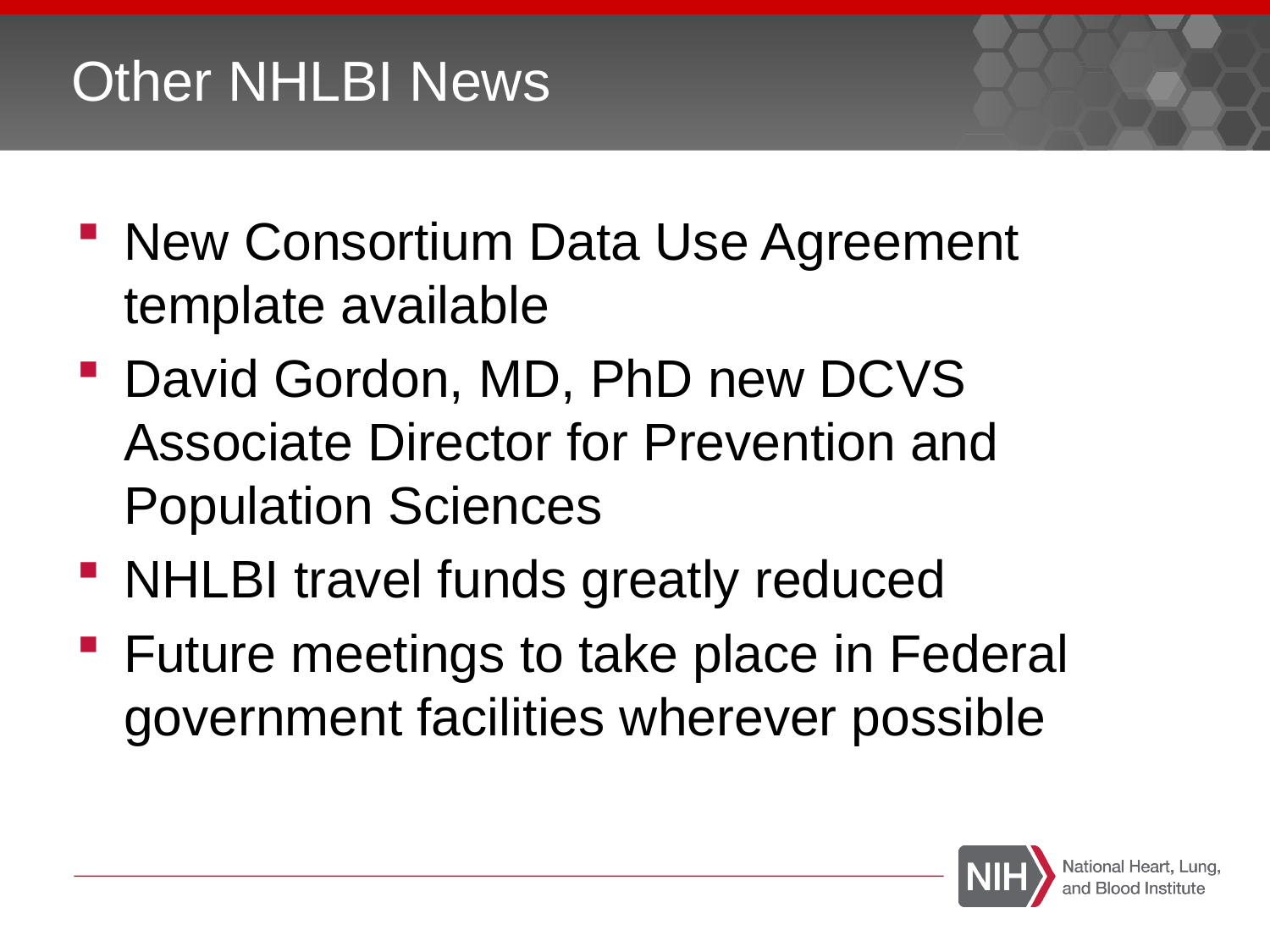

# Other NHLBI News
New Consortium Data Use Agreement template available
David Gordon, MD, PhD new DCVS Associate Director for Prevention and Population Sciences
NHLBI travel funds greatly reduced
Future meetings to take place in Federal government facilities wherever possible